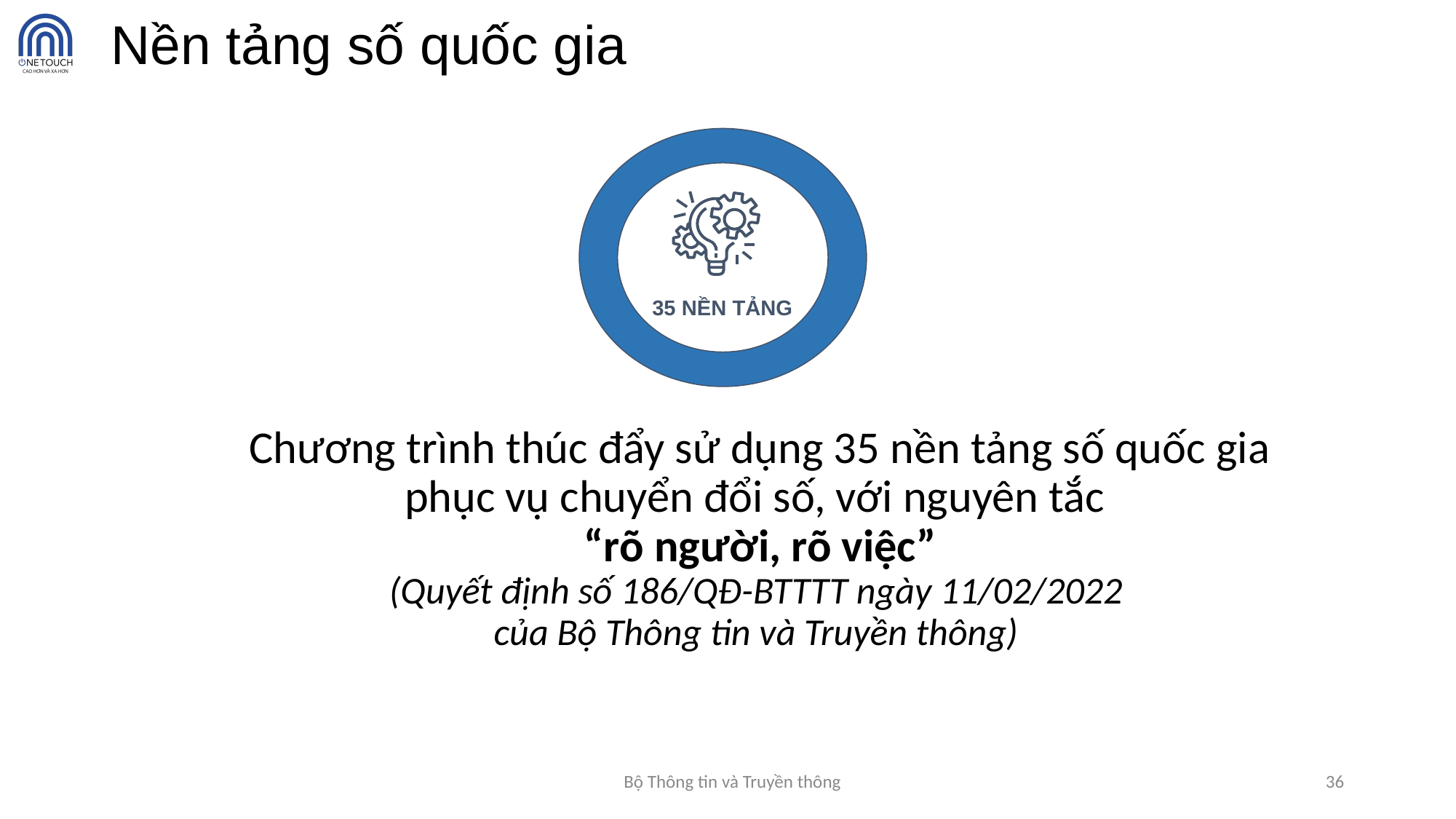

Nền tảng số quốc gia

35 NỀN TẢNG
# Chương trình thúc đẩy sử dụng 35 nền tảng số quốc gia phục vụ chuyển đổi số, với nguyên tắc “rõ người, rõ việc” (Quyết định số 186/QĐ-BTTTT ngày 11/02/2022 của Bộ Thông tin và Truyền thông)
Bộ Thông tin và Truyền thông
36